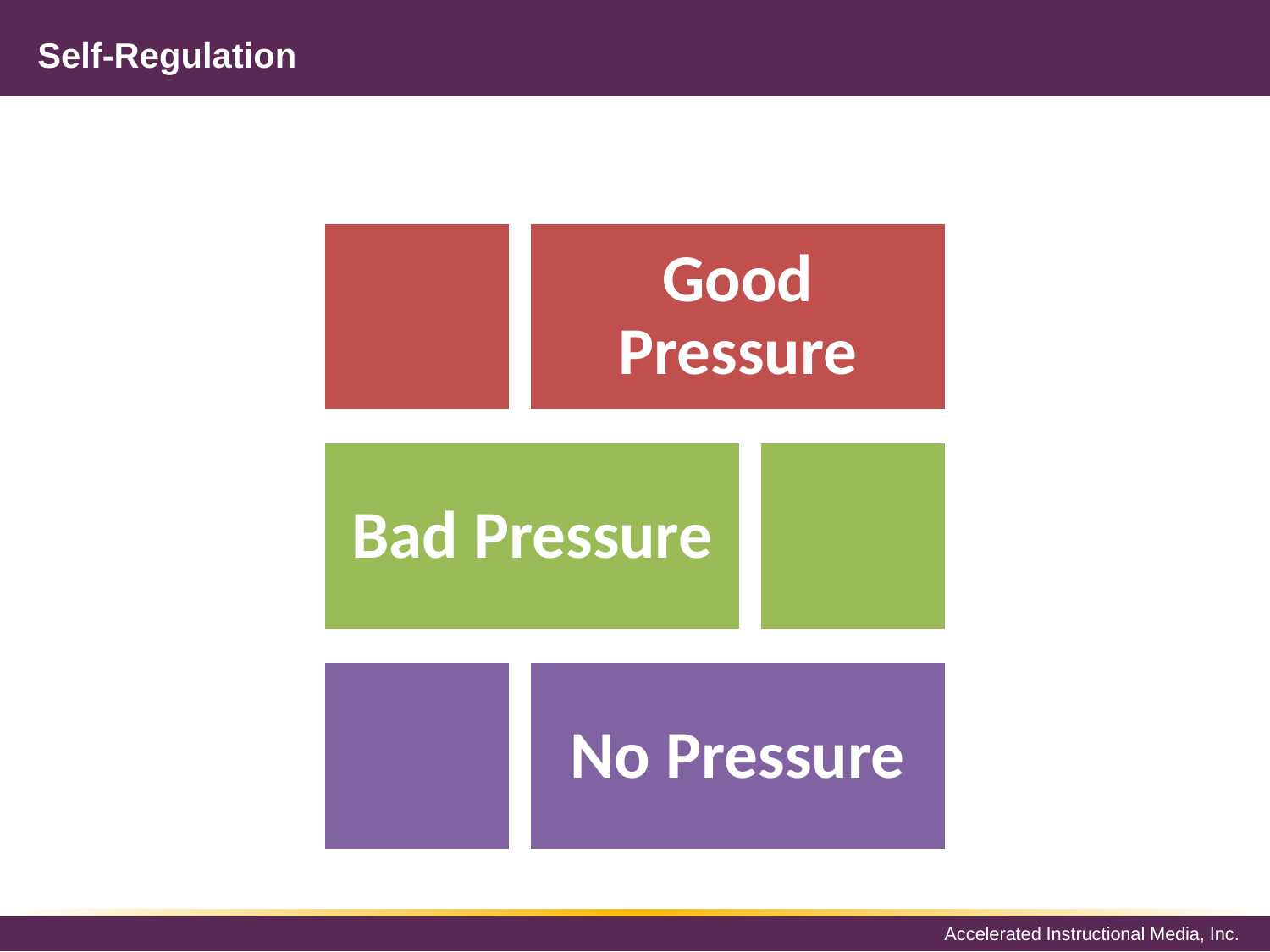

Self-Regulation
#

Good Pressure
Bad Pressure

No Pressure